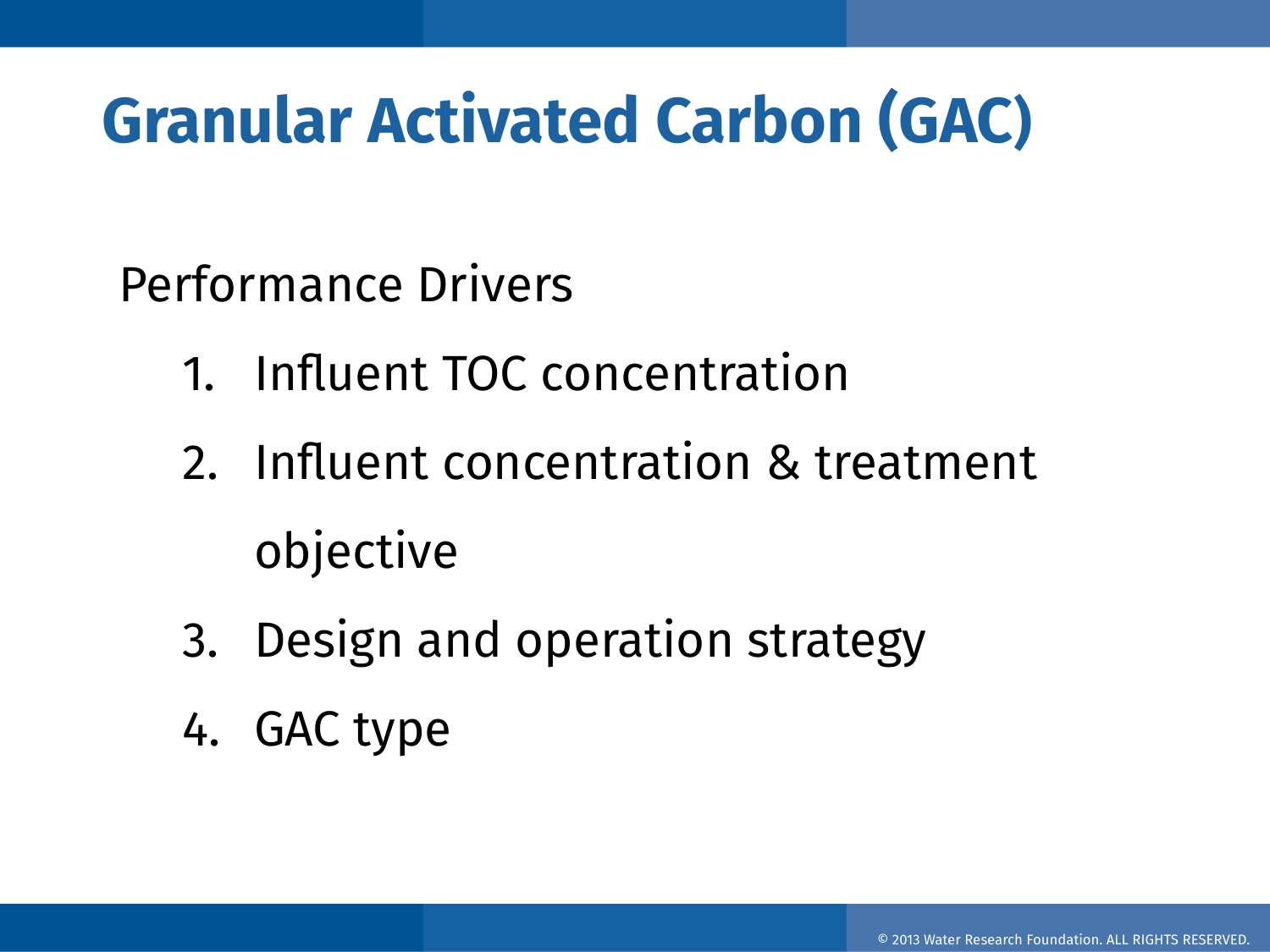

Granular Activated Carbon (GAC)
Performance Drivers
Influent TOC concentration
Influent concentration & treatment objective
Design and operation strategy
GAC type